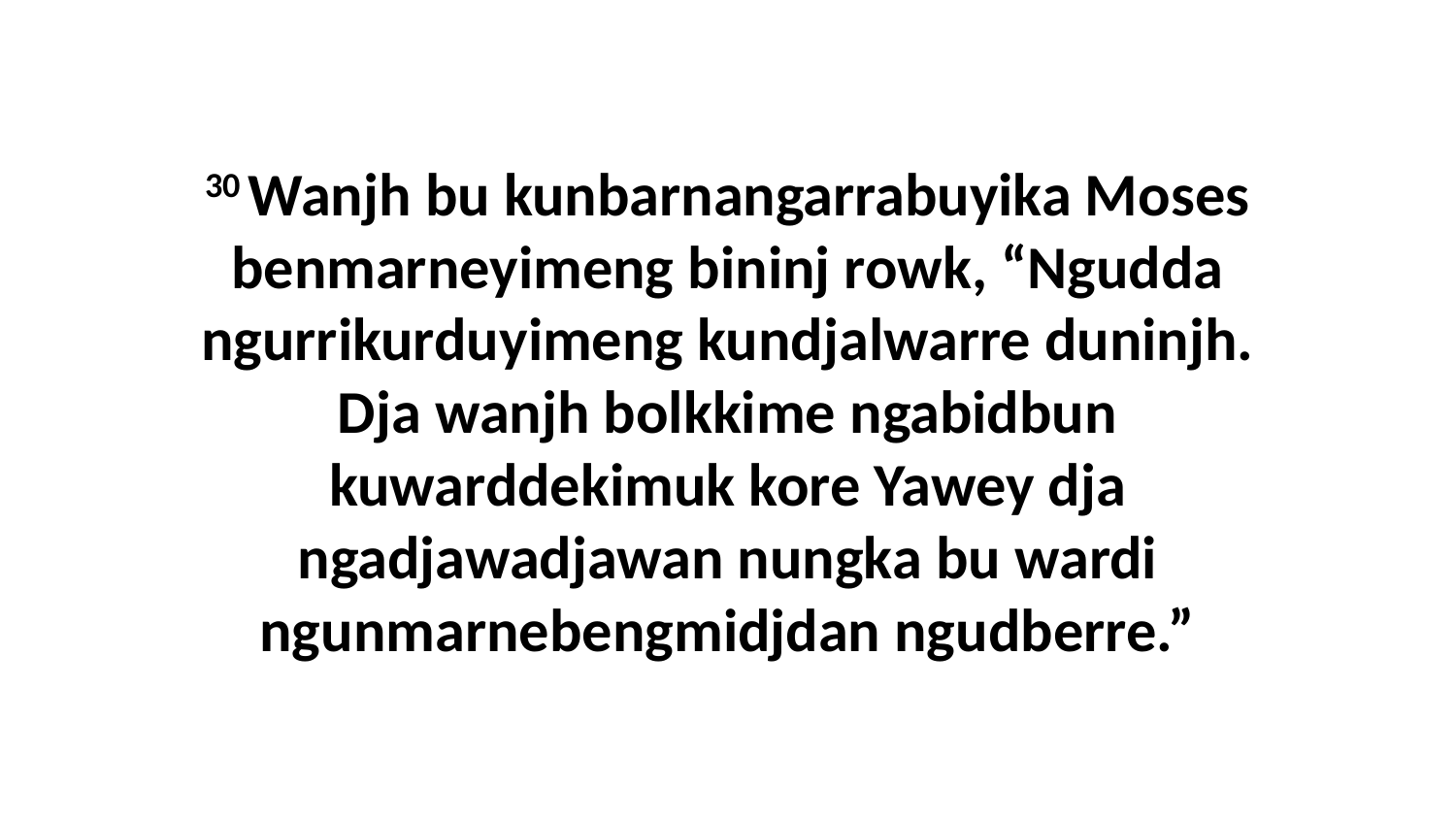

30 Wanjh bu kunbarnangarrabuyika Moses benmarneyimeng bininj rowk, “Ngudda ngurrikurduyimeng kundjalwarre duninjh. Dja wanjh bolkkime ngabidbun kuwarddekimuk kore Yawey dja ngadjawadjawan nungka bu wardi ngunmarnebengmidjdan ngudberre.”